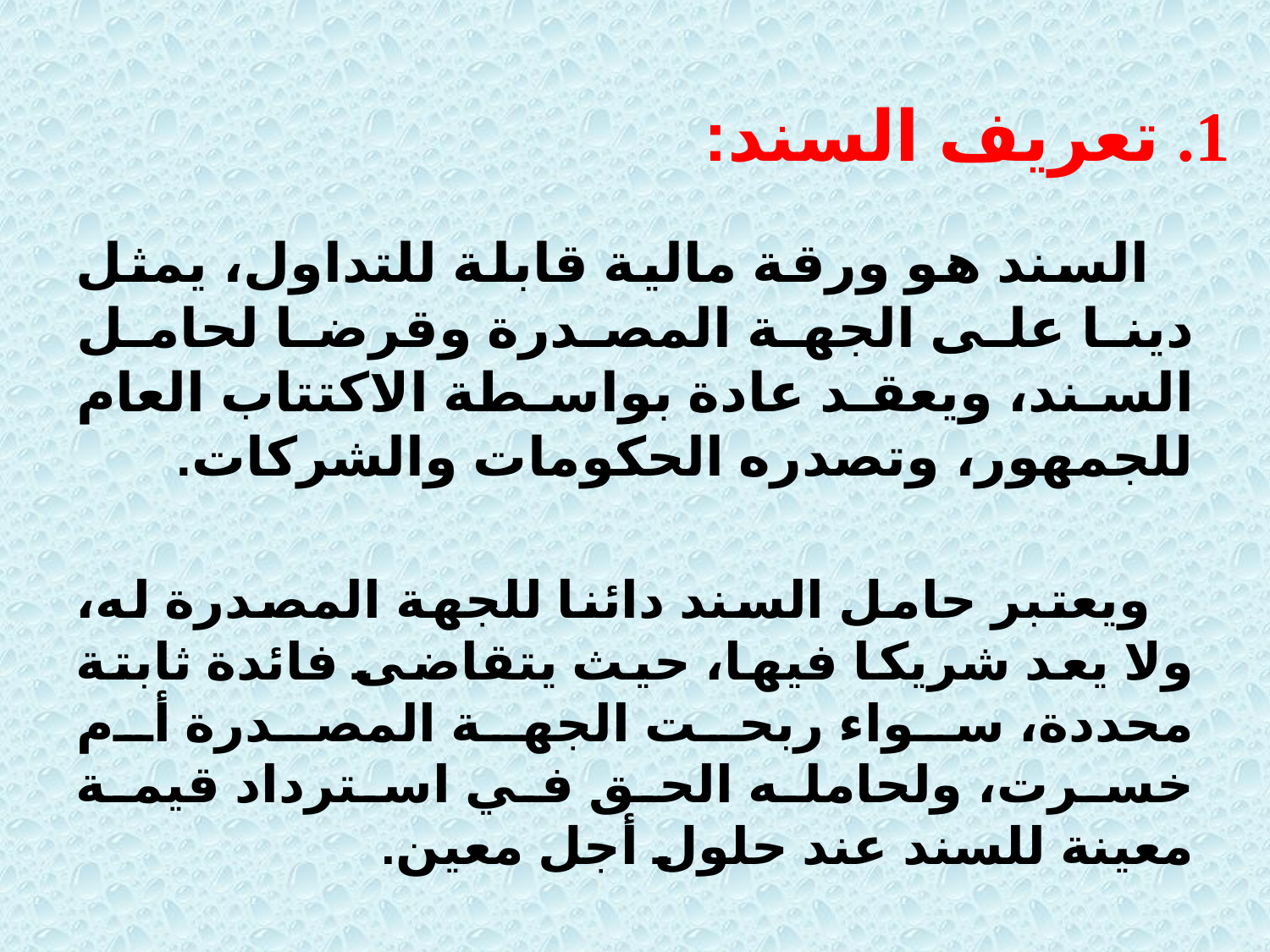

1. تعريف السند:
   السند هو ورقة مالية قابلة للتداول، يمثل دينا على الجهة المصدرة وقرضا لحامل السند، ويعقد عادة بواسطة الاكتتاب العام للجمهور، وتصدره الحكومات والشركات.
   ويعتبر حامل السند دائنا للجهة المصدرة له، ولا يعد شريكا فيها، حيث يتقاضى فائدة ثابتة محددة، سواء ربحت الجهة المصدرة أم خسرت، ولحامله الحق في استرداد قيمة معينة للسند عند حلول أجل معين.